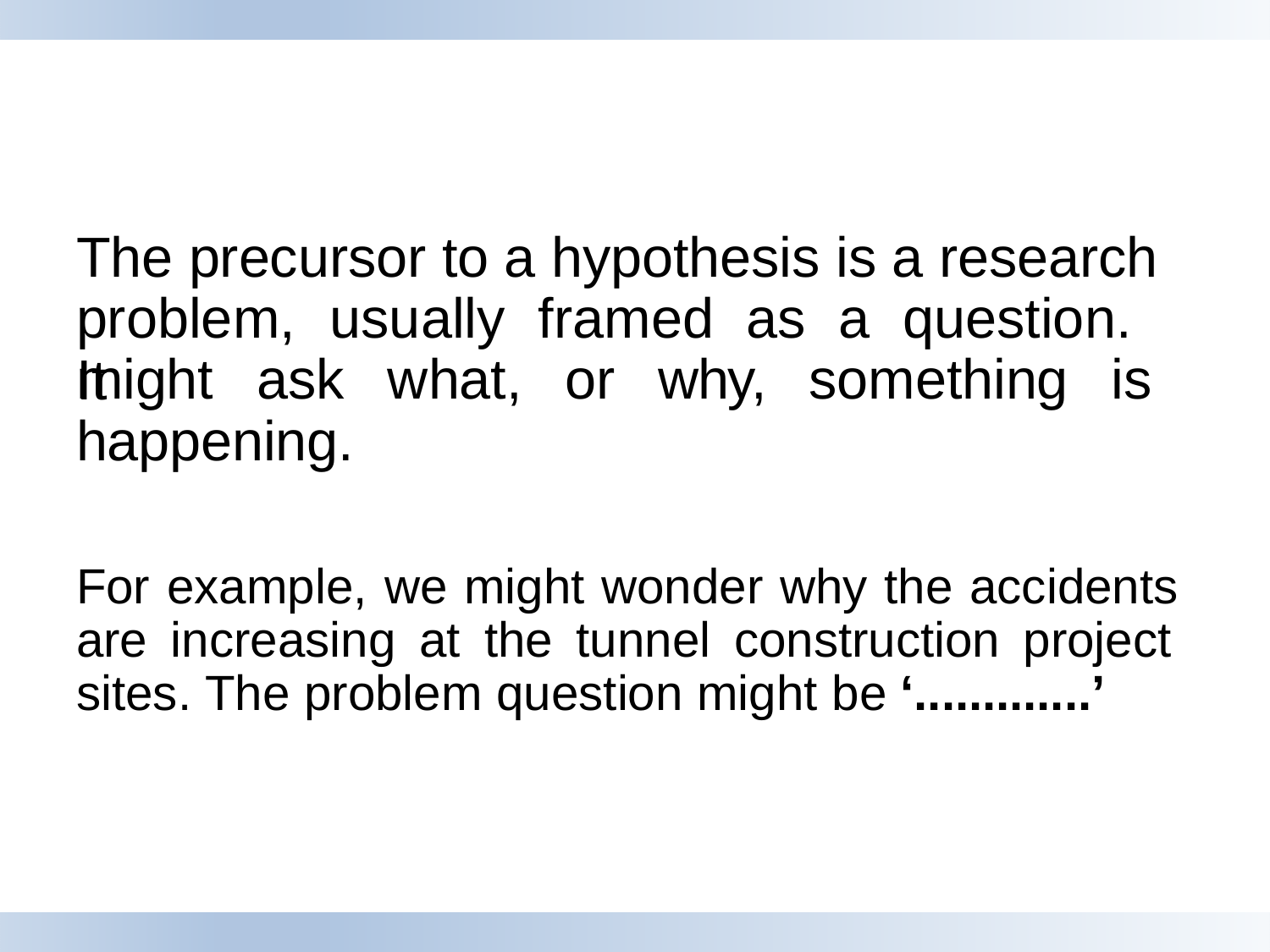

# The precursor to a hypothesis is a research  problem,	usually	framed	as	a	question.	It
might ask what, or why, something is  happening.

For example, we might wonder why the accidents  are increasing at the tunnel construction project  sites. The problem question might be ‘.............’